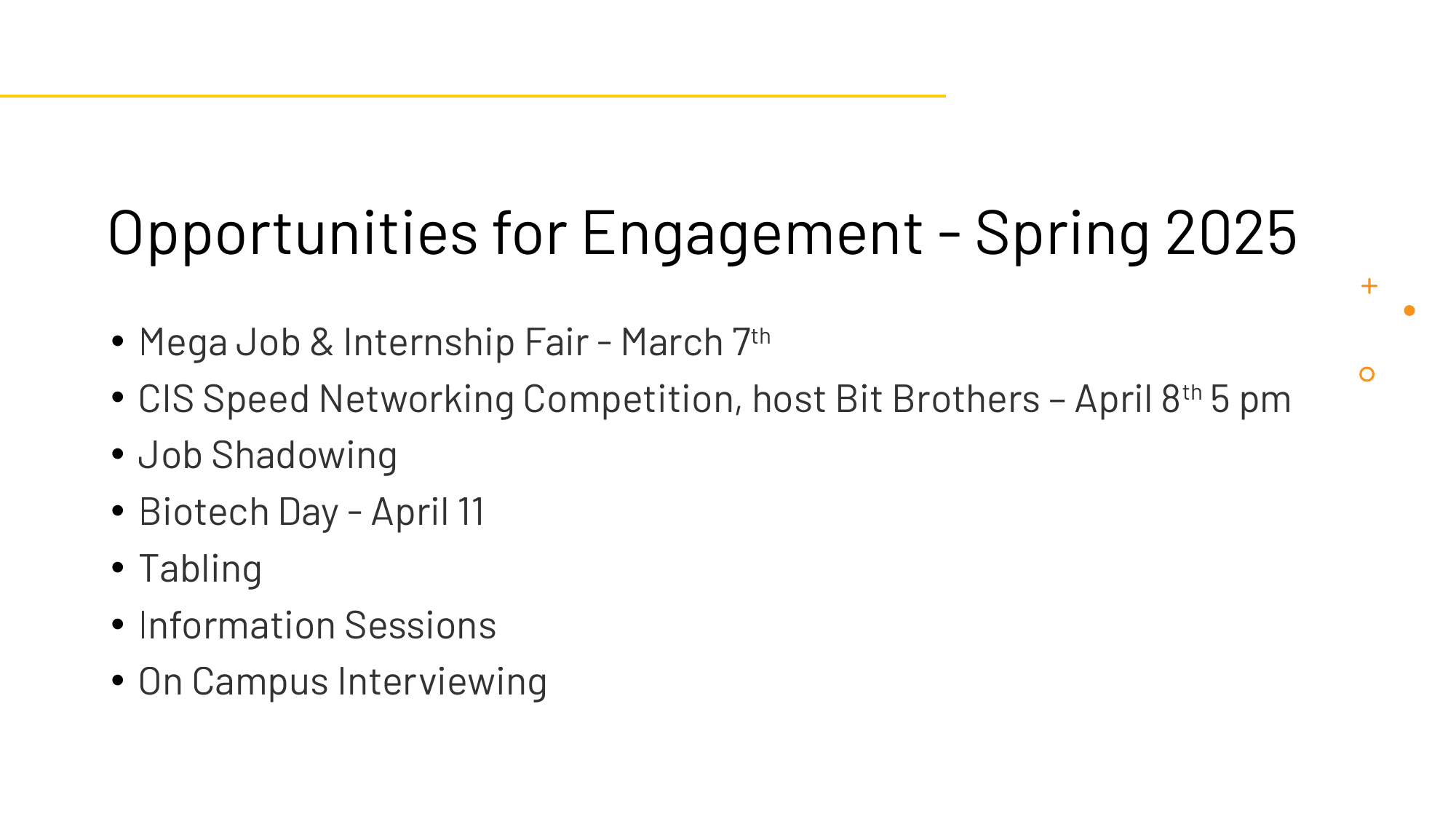

# Opportunities for Engagement - Spring 2025

Mega Job & Internship Fair - March 7th
CIS Speed Networking Competition, host Bit Brothers – April 8th 5 pm
Job Shadowing
Biotech Day - April 11
Tabling
Information Sessions
On Campus Interviewing